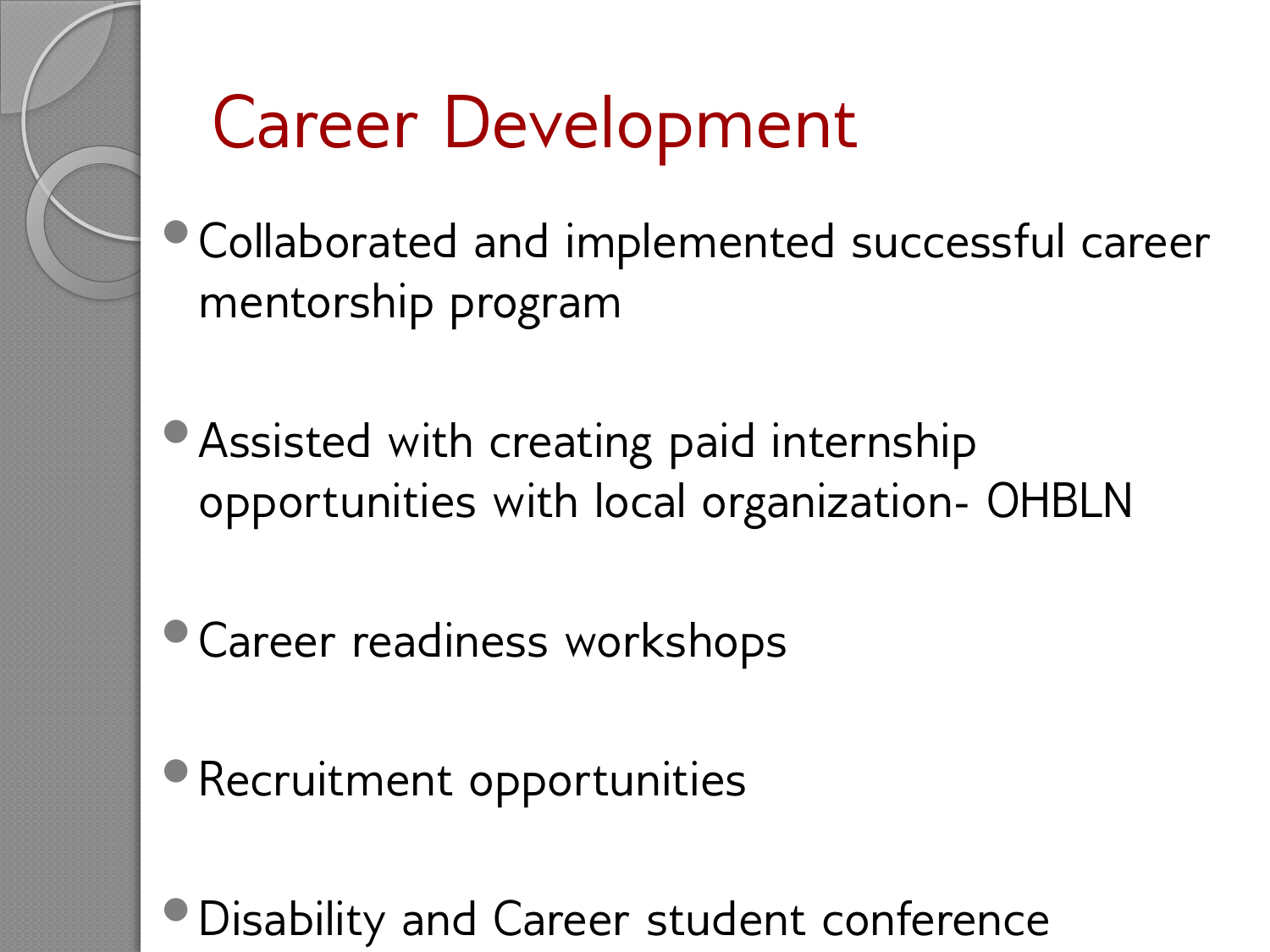

# Career Development
Collaborated and implemented successful career mentorship program

Assisted with creating paid internship opportunities with local organization- OHBLN

Career readiness workshops

Recruitment opportunities

Disability and Career student conference